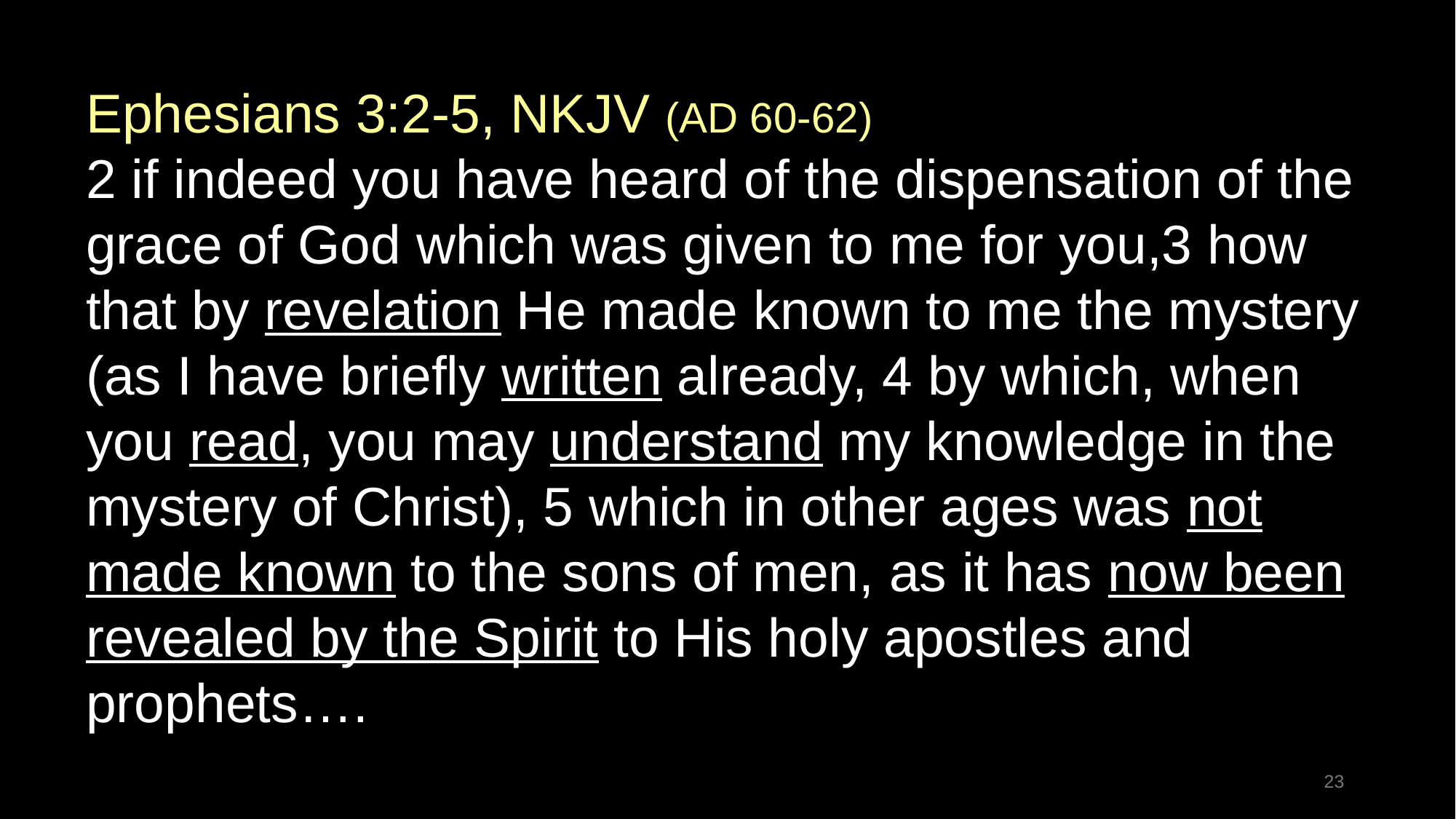

Ephesians 3:2-5, NKJV (AD 60-62)
2 if indeed you have heard of the dispensation of the grace of God which was given to me for you,3 how that by revelation He made known to me the mystery (as I have briefly written already, 4 by which, when you read, you may understand my knowledge in the mystery of Christ), 5 which in other ages was not made known to the sons of men, as it has now been revealed by the Spirit to His holy apostles and prophets….
23